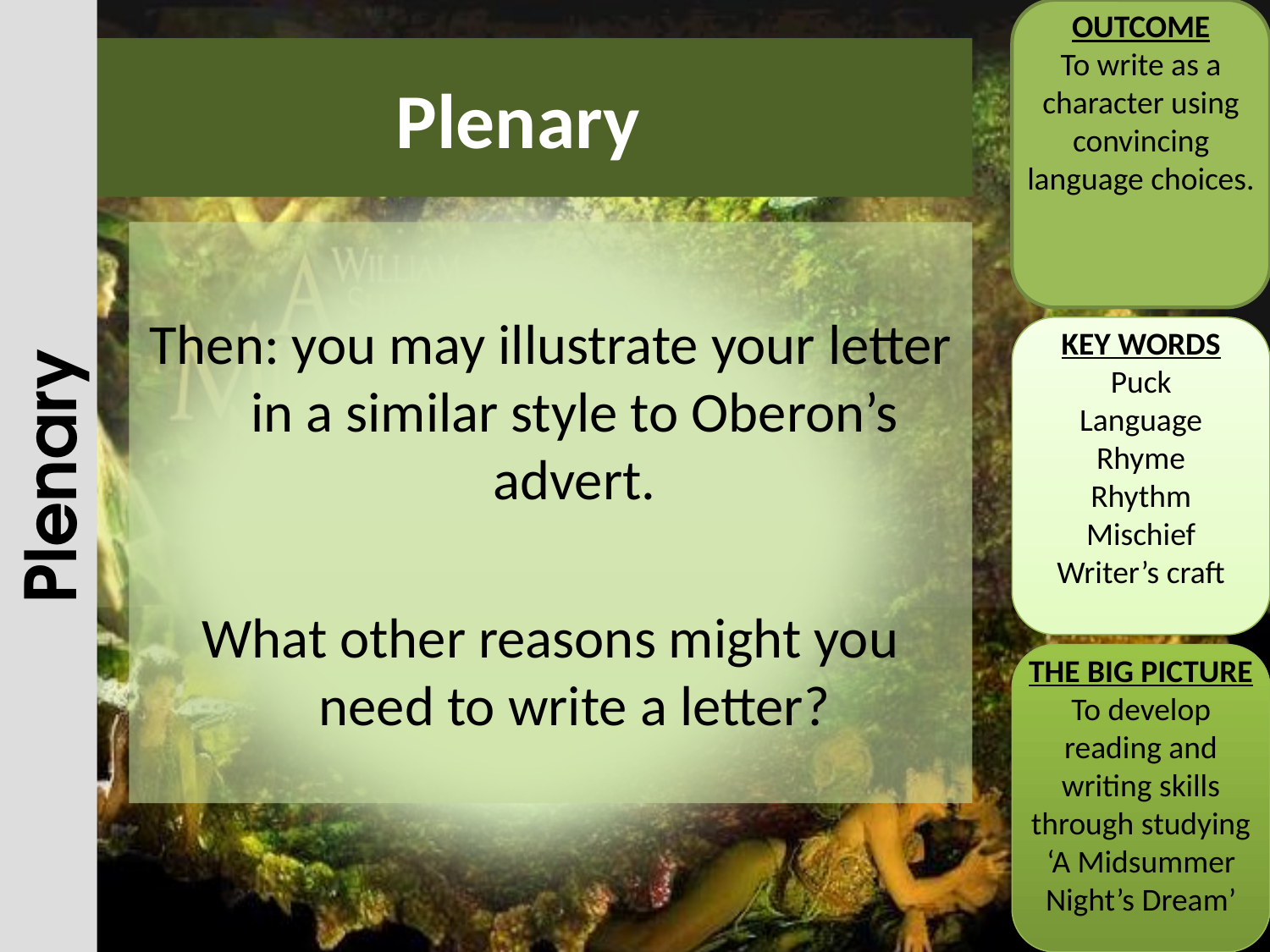

OUTCOME
To write as a character using convincing language choices.
# Plenary

Then: you may illustrate your letter in a similar style to Oberon’s advert.

What other reasons might you need to write a letter?
KEY WORDS
Puck
Language
Rhyme
Rhythm
Mischief
Writer’s craft
Plenary
THE BIG PICTURE
To develop reading and writing skills through studying ‘A Midsummer Night’s Dream’